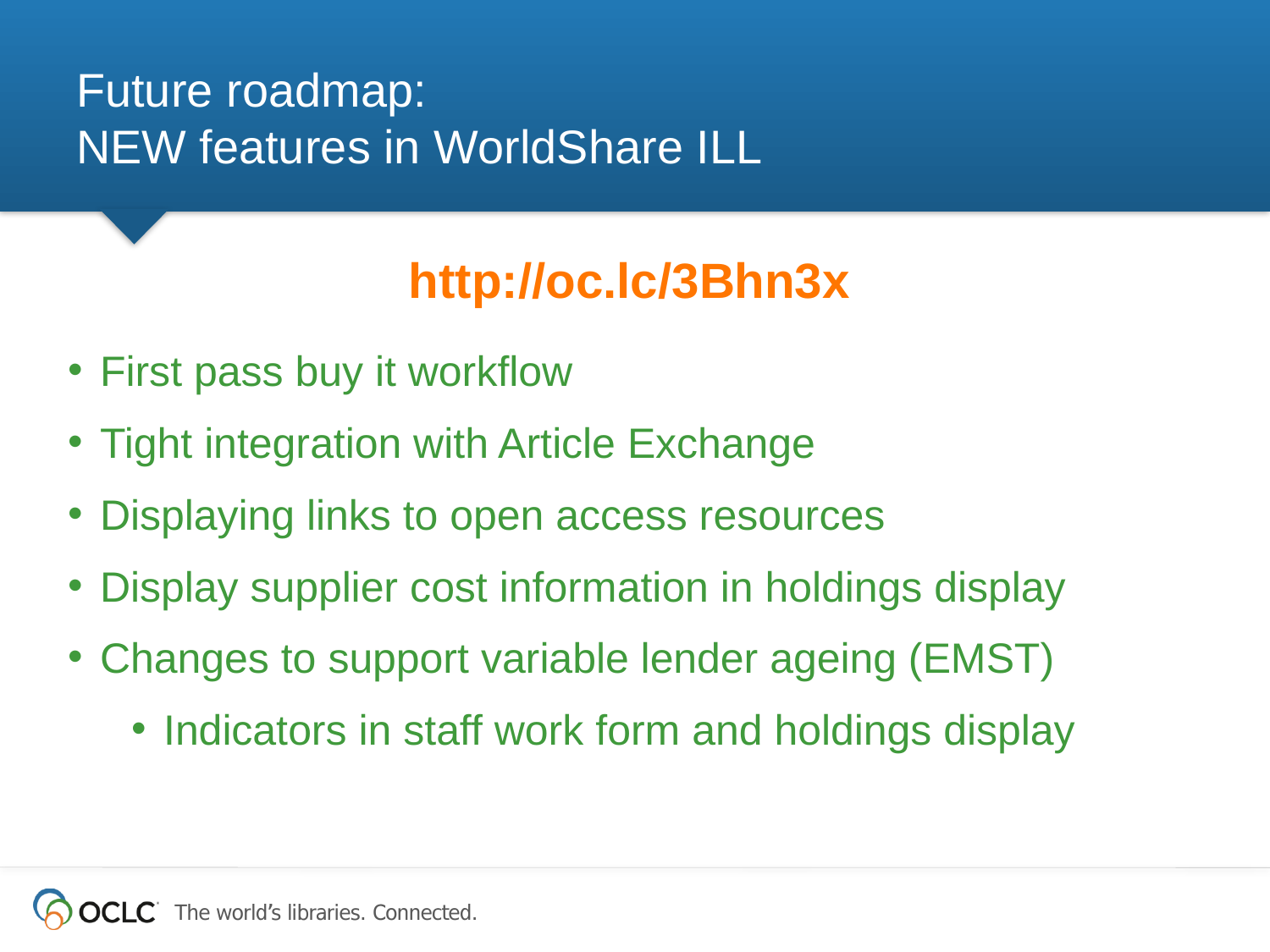

# Future roadmap: NEW features in WorldShare ILL
http://oc.lc/3Bhn3x

First pass buy it workflow
Tight integration with Article Exchange
Displaying links to open access resources
Display supplier cost information in holdings display
Changes to support variable lender ageing (EMST)
Indicators in staff work form and holdings display